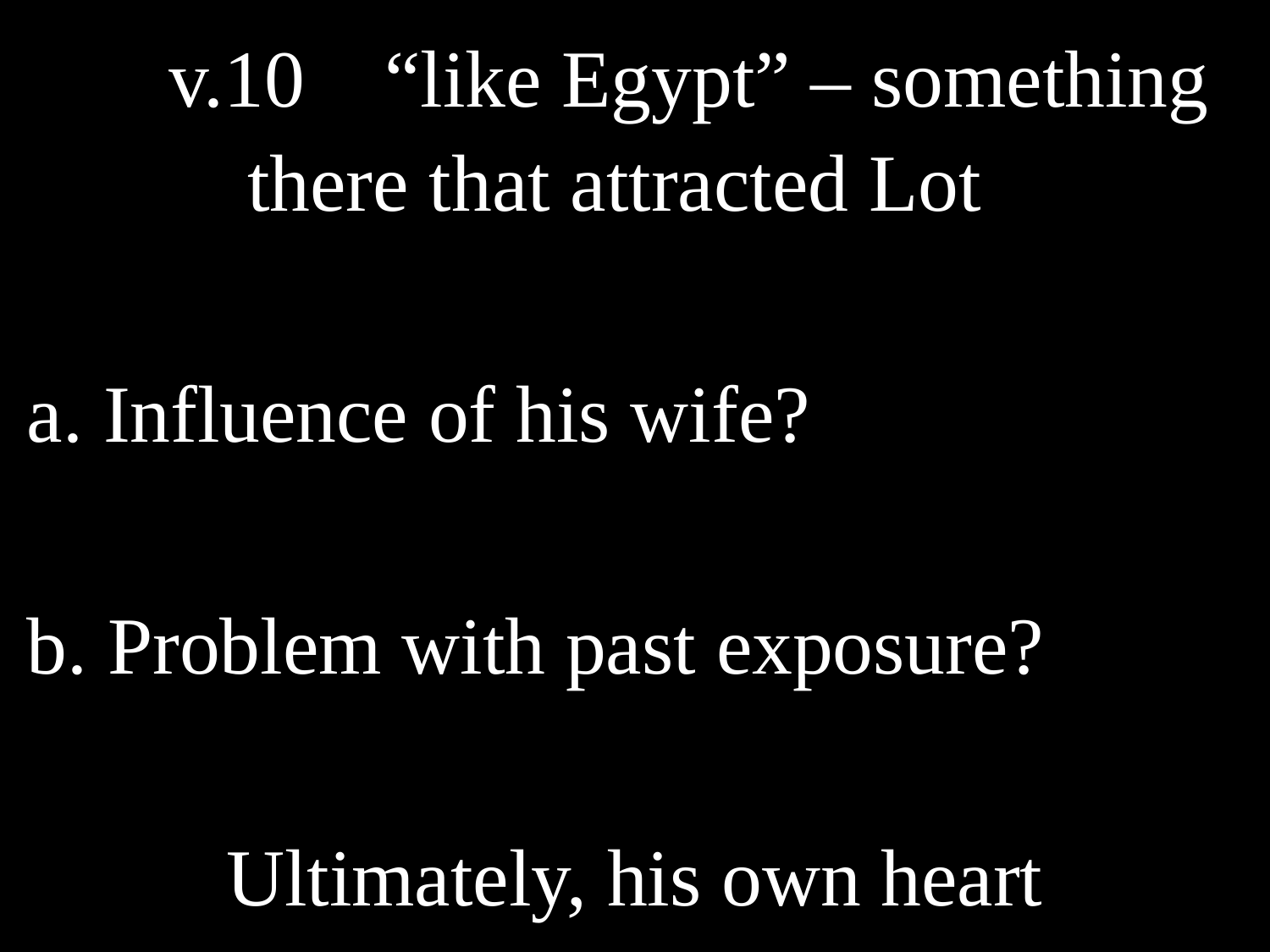

v.10	“like Egypt” – something there that attracted Lot

a. Influence of his wife?

b. Problem with past exposure?

Ultimately, his own heart